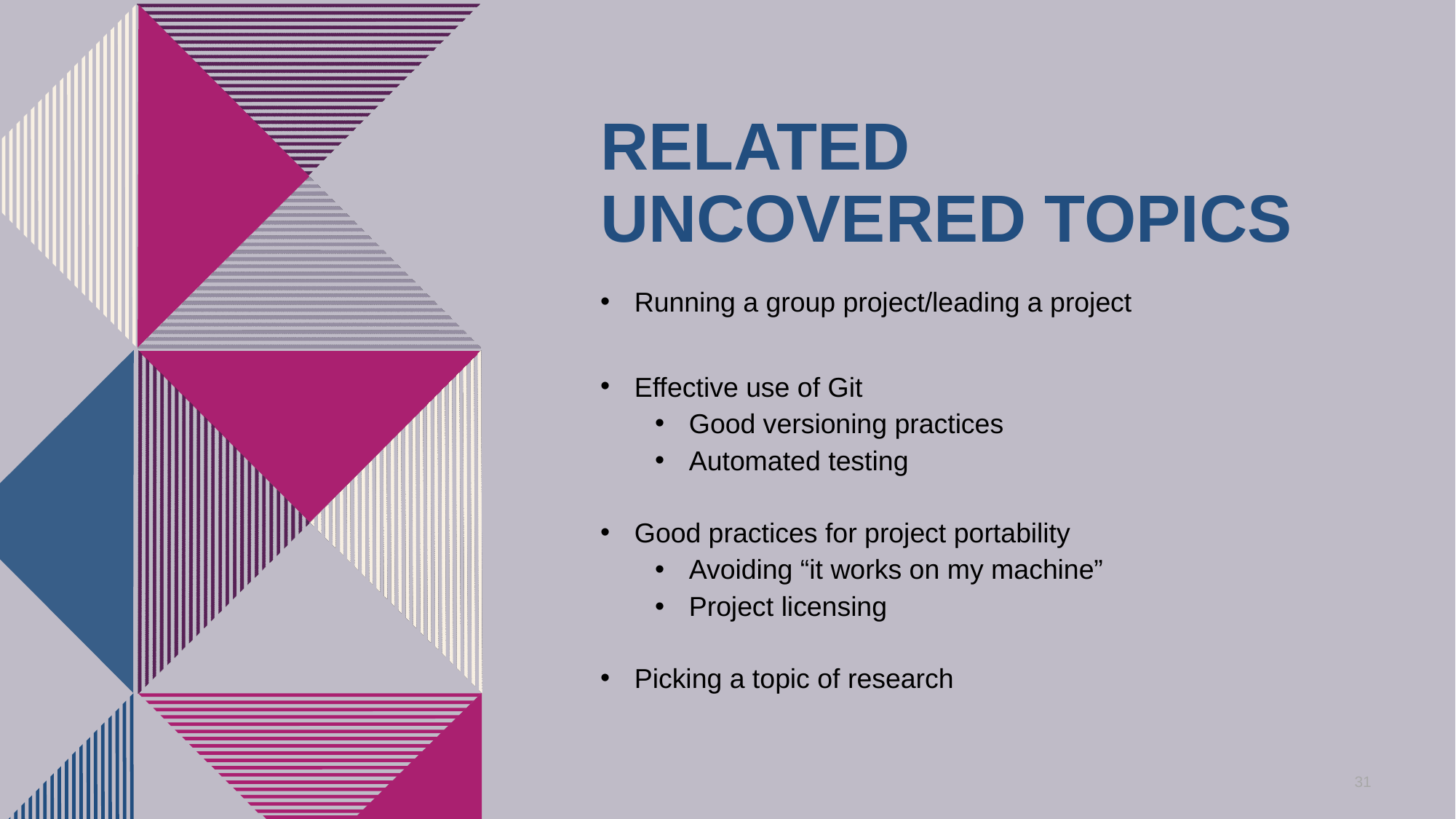

# Related Uncovered Topics
Running a group project/leading a project
Effective use of Git
Good versioning practices
Automated testing
Good practices for project portability
Avoiding “it works on my machine”
Project licensing
Picking a topic of research

31